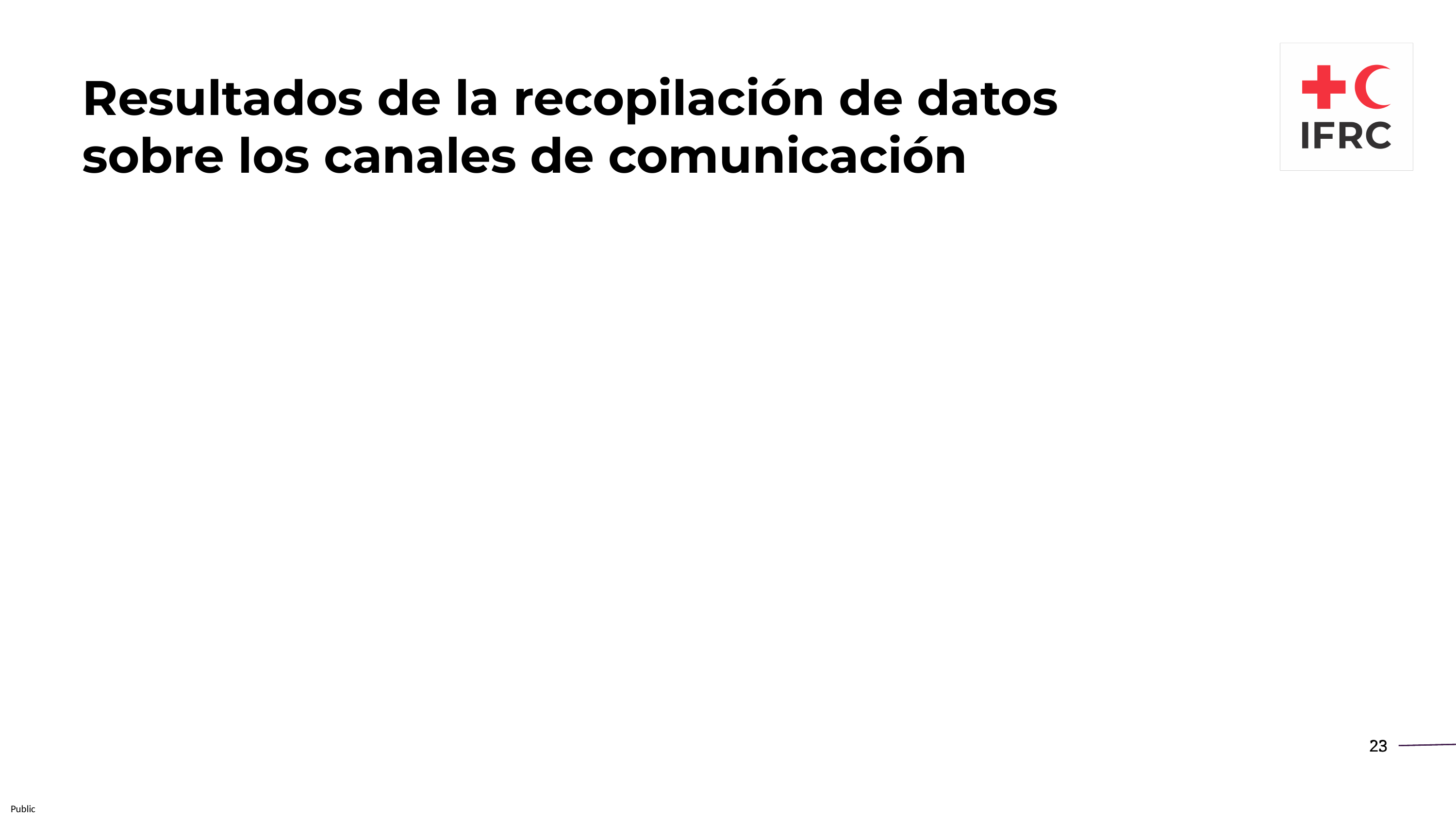

Resultados de la recopilación de datos sobre los canales de comunicación